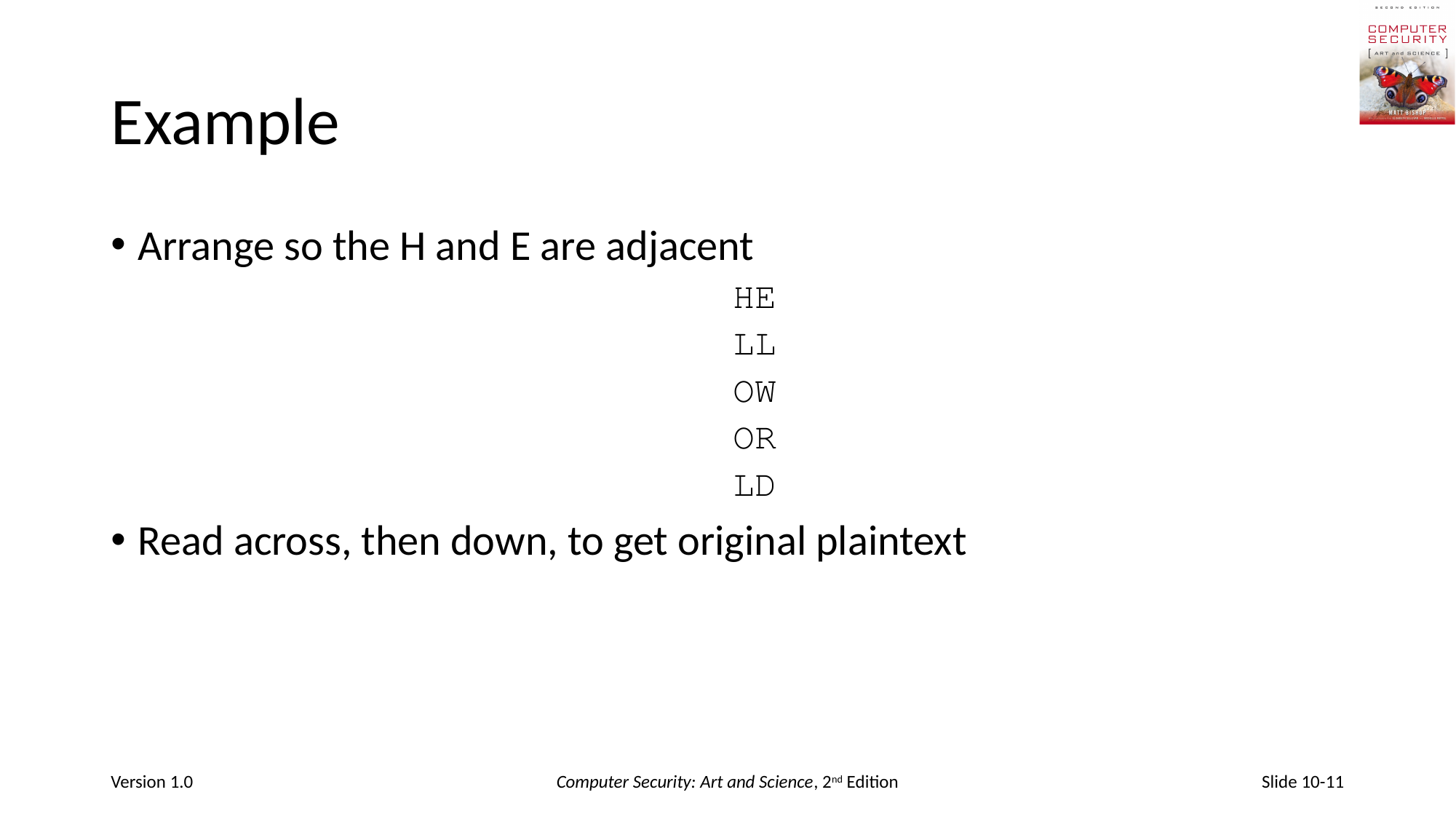

# Example
Arrange so the H and E are adjacent
HE
LL
OW
OR
LD
Read across, then down, to get original plaintext
Version 1.0
Computer Security: Art and Science, 2nd Edition
Slide 10-11